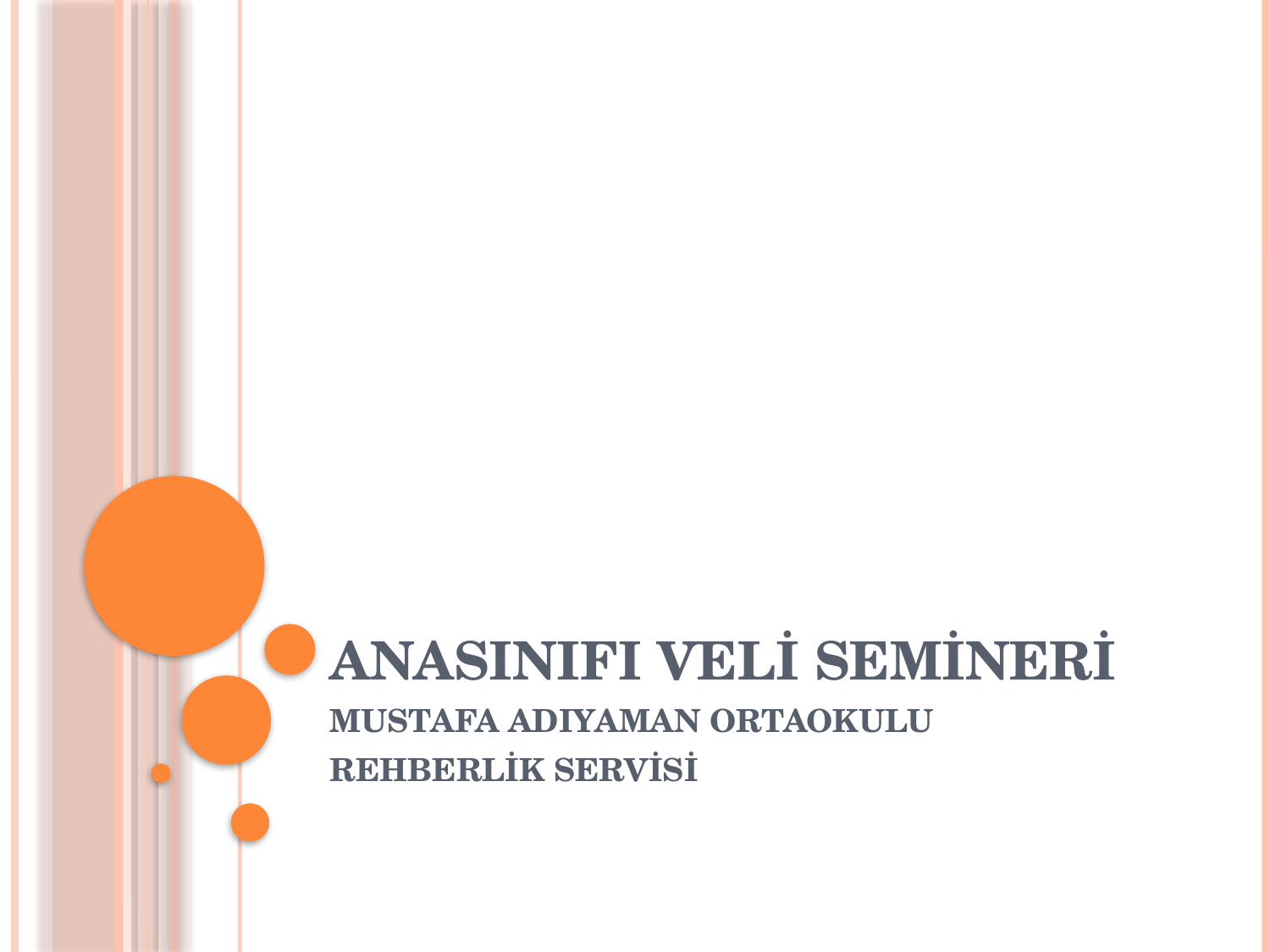

# ANASINIFI VELİ SEMİNERİ
MUSTAFA ADIYAMAN ORTAOKULU
REHBERLİK SERVİSİ